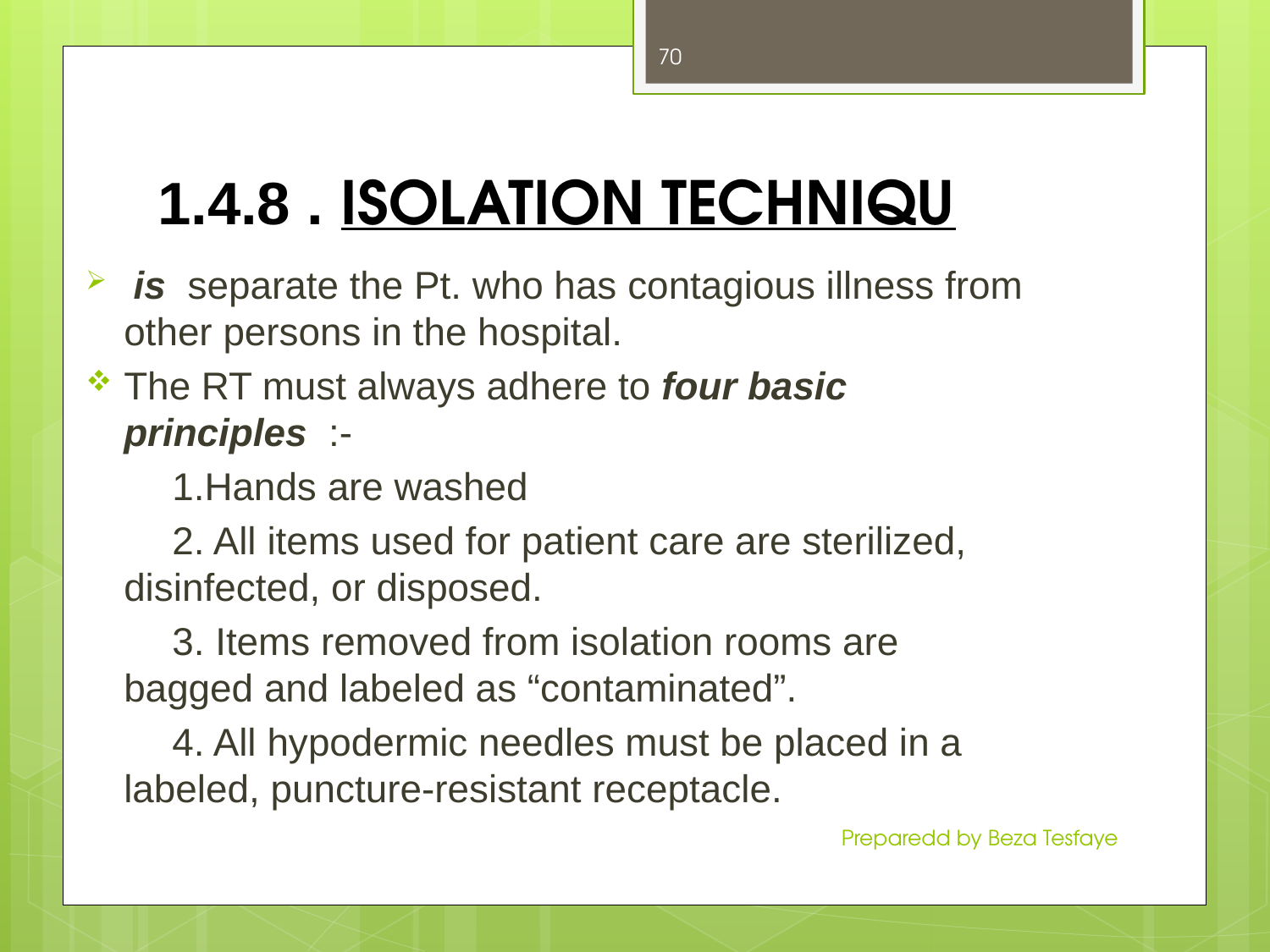

70
# 1.4.8 . ISOLATION TECHNIQU
 is  separate the Pt. who has contagious illness from other persons in the hospital.
The RT must always adhere to four basic principles  :-
        1.Hands are washed
        2. All items used for patient care are sterilized, disinfected, or disposed.
        3. Items removed from isolation rooms are bagged and labeled as “contaminated”.
        4. All hypodermic needles must be placed in a labeled, puncture-resistant receptacle.
Preparedd by Beza Tesfaye